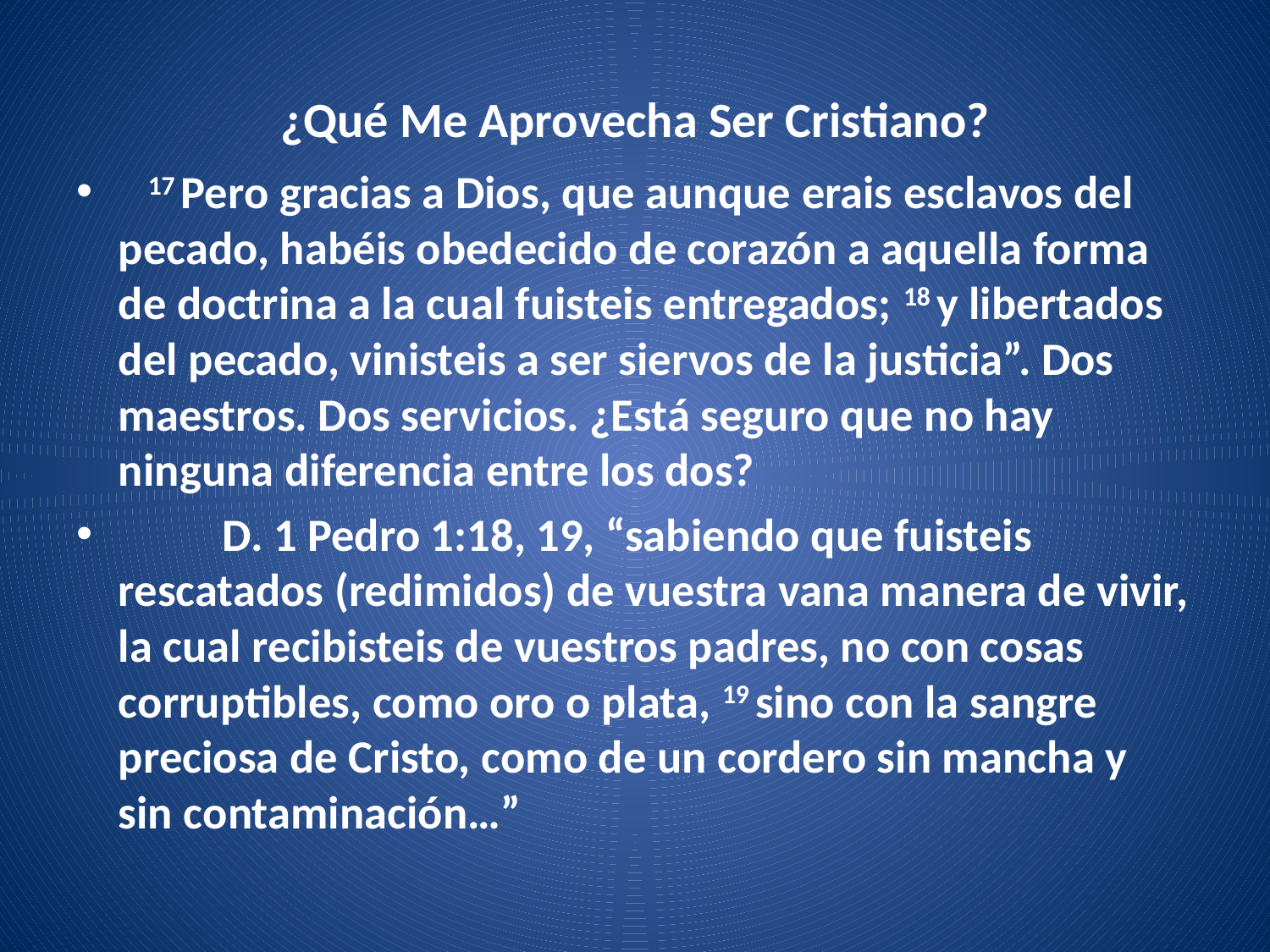

# ¿Qué Me Aprovecha Ser Cristiano?
     17 Pero gracias a Dios, que aunque erais esclavos del pecado, habéis obedecido de corazón a aquella forma de doctrina a la cual fuisteis entregados; 18 y libertados del pecado, vinisteis a ser siervos de la justicia”. Dos maestros. Dos servicios. ¿Está seguro que no hay ninguna diferencia entre los dos?
	D. 1 Pedro 1:18, 19, “sabiendo que fuisteis rescatados (redimidos) de vuestra vana manera de vivir, la cual recibisteis de vuestros padres, no con cosas corruptibles, como oro o plata, 19 sino con la sangre preciosa de Cristo, como de un cordero sin mancha y sin contaminación…”